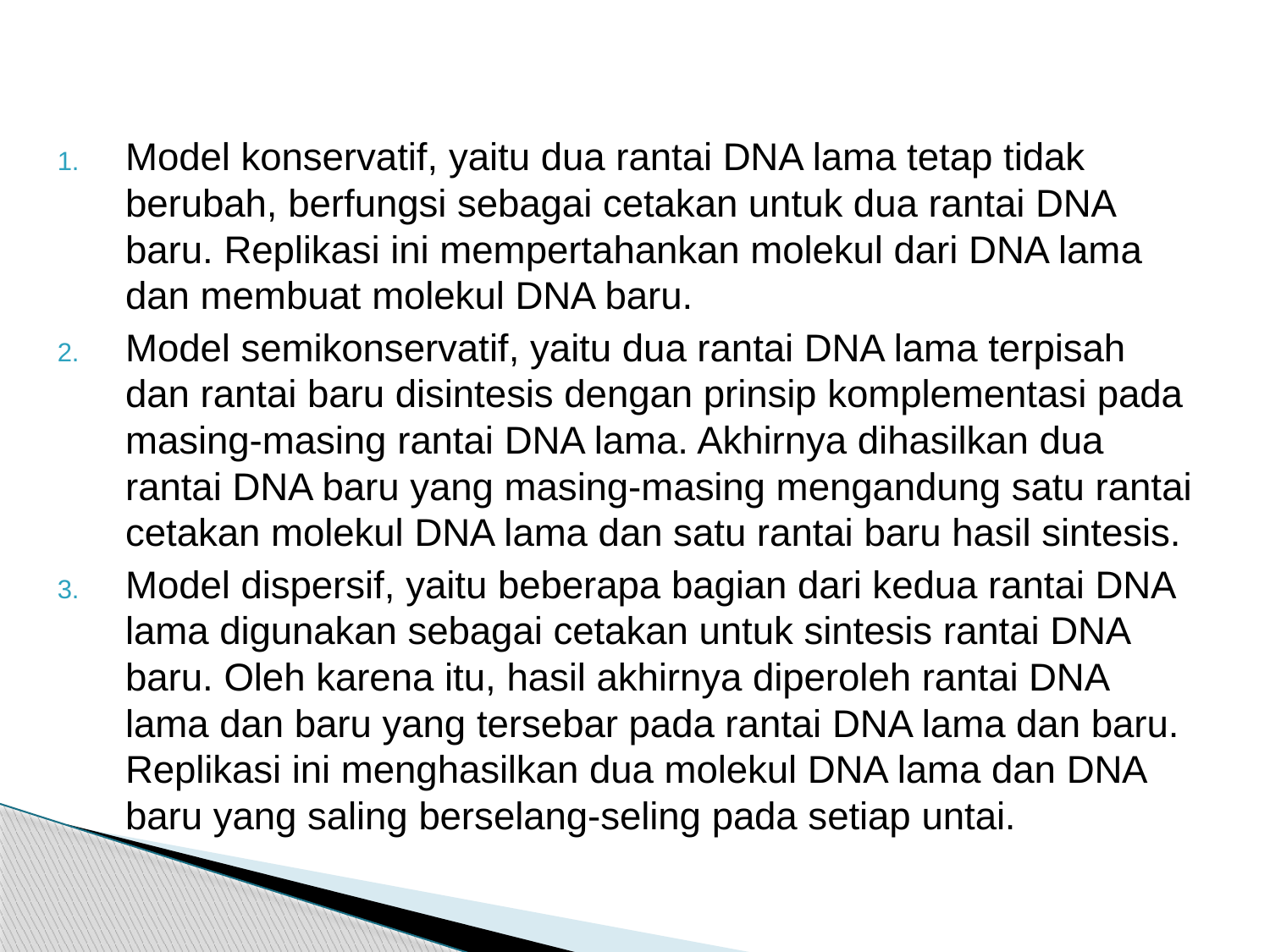

Model konservatif, yaitu dua rantai DNA lama tetap tidak berubah, berfungsi sebagai cetakan untuk dua rantai DNA baru. Replikasi ini mempertahankan molekul dari DNA lama dan membuat molekul DNA baru.
Model semikonservatif, yaitu dua rantai DNA lama terpisah dan rantai baru disintesis dengan prinsip komplementasi pada masing-masing rantai DNA lama. Akhirnya dihasilkan dua rantai DNA baru yang masing-masing mengandung satu rantai cetakan molekul DNA lama dan satu rantai baru hasil sintesis.
Model dispersif, yaitu beberapa bagian dari kedua rantai DNA lama digunakan sebagai cetakan untuk sintesis rantai DNA baru. Oleh karena itu, hasil akhirnya diperoleh rantai DNA lama dan baru yang tersebar pada rantai DNA lama dan baru. Replikasi ini menghasilkan dua molekul DNA lama dan DNA baru yang saling berselang-seling pada setiap untai.